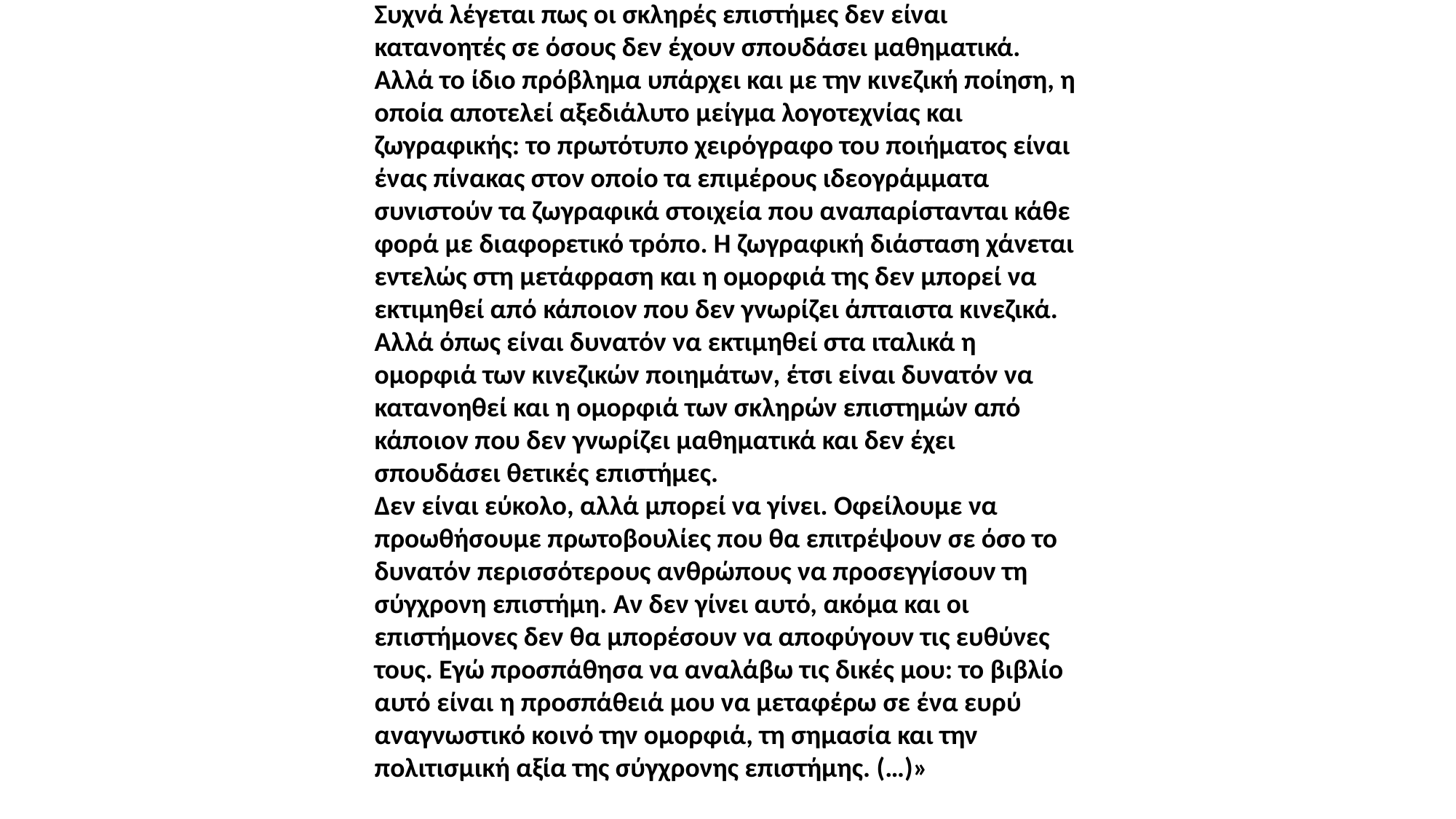

Συχνά λέγεται πως οι σκληρές επιστήμες δεν είναι κατανοητές σε όσους δεν έχουν σπουδάσει μαθηματικά. Αλλά το ίδιο πρόβλημα υπάρχει και με την κινεζική ποίηση, η οποία αποτελεί αξεδιάλυτο μείγμα λογοτεχνίας και ζωγραφικής: το πρωτότυπο χειρόγραφο του ποιήματος είναι ένας πίνακας στον οποίο τα επιμέρους ιδεογράμματα συνιστούν τα ζωγραφικά στοιχεία που αναπαρίστανται κάθε φορά με διαφορετικό τρόπο. Η ζωγραφική διάσταση χάνεται εντελώς στη μετάφραση και η ομορφιά της δεν μπορεί να εκτιμηθεί από κάποιον που δεν γνωρίζει άπταιστα κινεζικά. Αλλά όπως είναι δυνατόν να εκτιμηθεί στα ιταλικά η ομορφιά των κινεζικών ποιημάτων, έτσι είναι δυνατόν να κατανοηθεί και η ομορφιά των σκληρών επιστημών από κάποιον που δεν γνωρίζει μαθηματικά και δεν έχει σπουδάσει θετικές επιστήμες.
Δεν είναι εύκολο, αλλά μπορεί να γίνει. Οφείλουμε να προωθήσουμε πρωτοβουλίες που θα επιτρέψουν σε όσο το δυνατόν περισσότερους ανθρώπους να προσεγγίσουν τη σύγχρονη επιστήμη. Αν δεν γίνει αυτό, ακόμα και οι επιστήμονες δεν θα μπορέσουν να αποφύγουν τις ευθύνες τους. Εγώ προσπάθησα να αναλάβω τις δικές μου: το βιβλίο αυτό είναι η προσπάθειά μου να μεταφέρω σε ένα ευρύ αναγνωστικό κοινό την ομορφιά, τη σημασία και την πολιτισμική αξία της σύγχρονης επιστήμης. (…)»